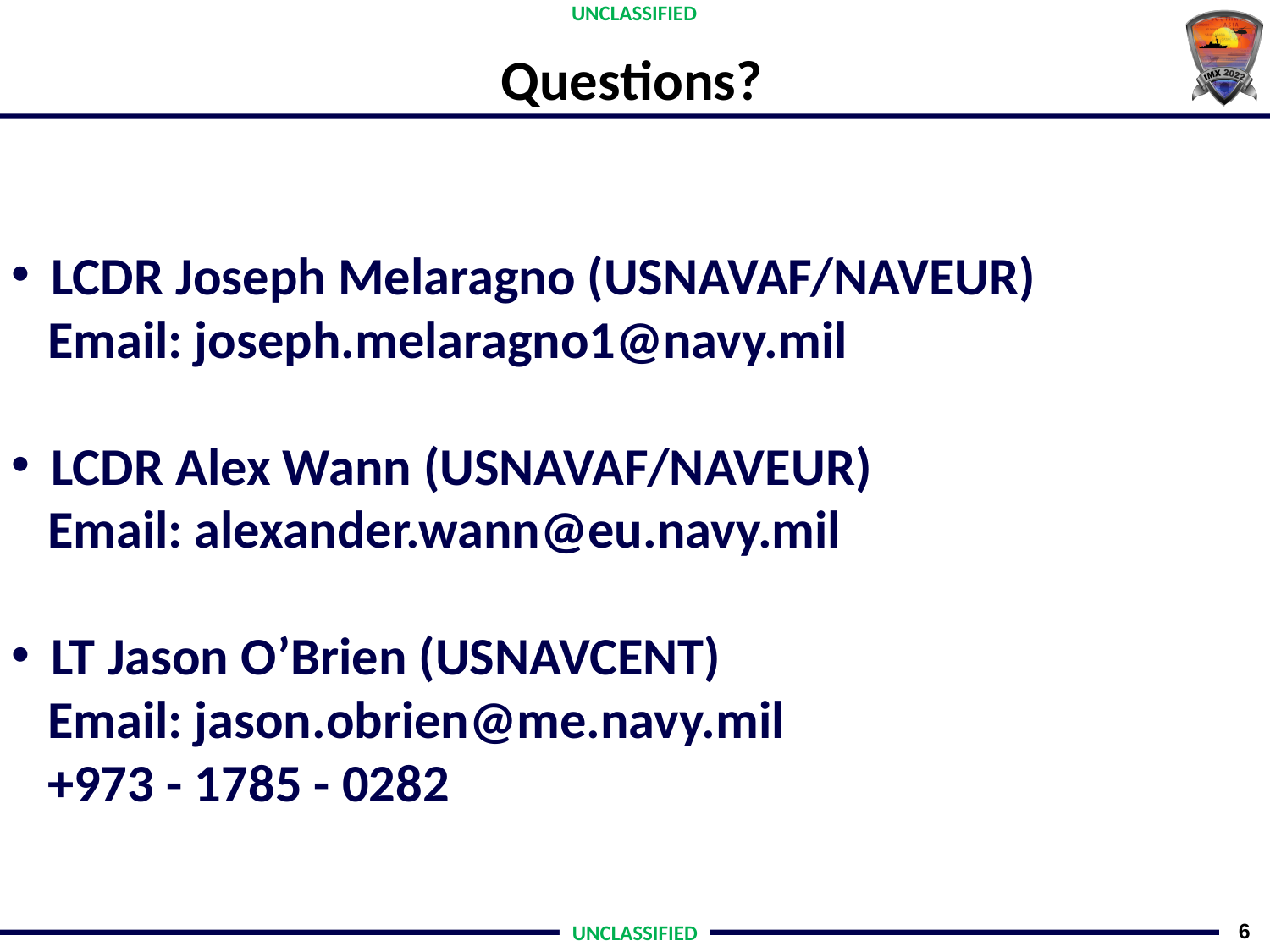

# Questions?
UNCLASSIFIED

LCDR Joseph Melaragno (USNAVAF/NAVEUR)
   Email: joseph.melaragno1@navy.mil

LCDR Alex Wann (USNAVAF/NAVEUR)
   Email: alexander.wann@eu.navy.mil

LT Jason O’Brien (USNAVCENT)
   Email: jason.obrien@me.navy.mil
   +973 - 1785 - 0282
6
UNCLASSIFIED